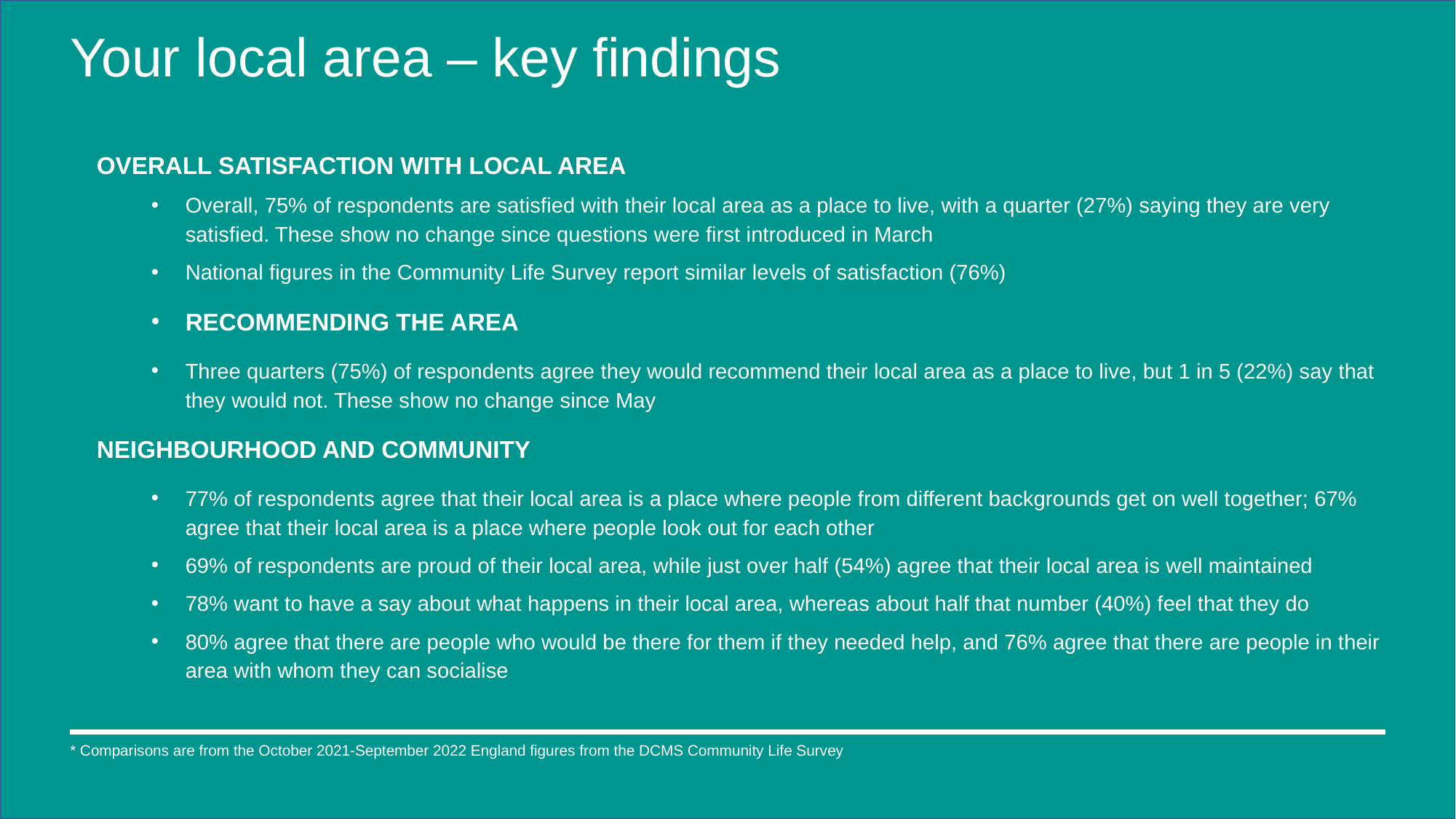

# Your local area – key findings
OVERALL SATISFACTION WITH LOCAL AREA
Overall, 75% of respondents are satisfied with their local area as a place to live, with a quarter (27%) saying they are very satisfied. These show no change since questions were first introduced in March
National figures in the Community Life Survey report similar levels of satisfaction (76%)
RECOMMENDING THE AREA
Three quarters (75%) of respondents agree they would recommend their local area as a place to live, but 1 in 5 (22%) say that they would not. These show no change since May
NEIGHBOURHOOD AND COMMUNITY
77% of respondents agree that their local area is a place where people from different backgrounds get on well together; 67% agree that their local area is a place where people look out for each other
69% of respondents are proud of their local area, while just over half (54%) agree that their local area is well maintained
78% want to have a say about what happens in their local area, whereas about half that number (40%) feel that they do
80% agree that there are people who would be there for them if they needed help, and 76% agree that there are people in their area with whom they can socialise
* Comparisons are from the October 2021-September 2022 England figures from the DCMS Community Life Survey